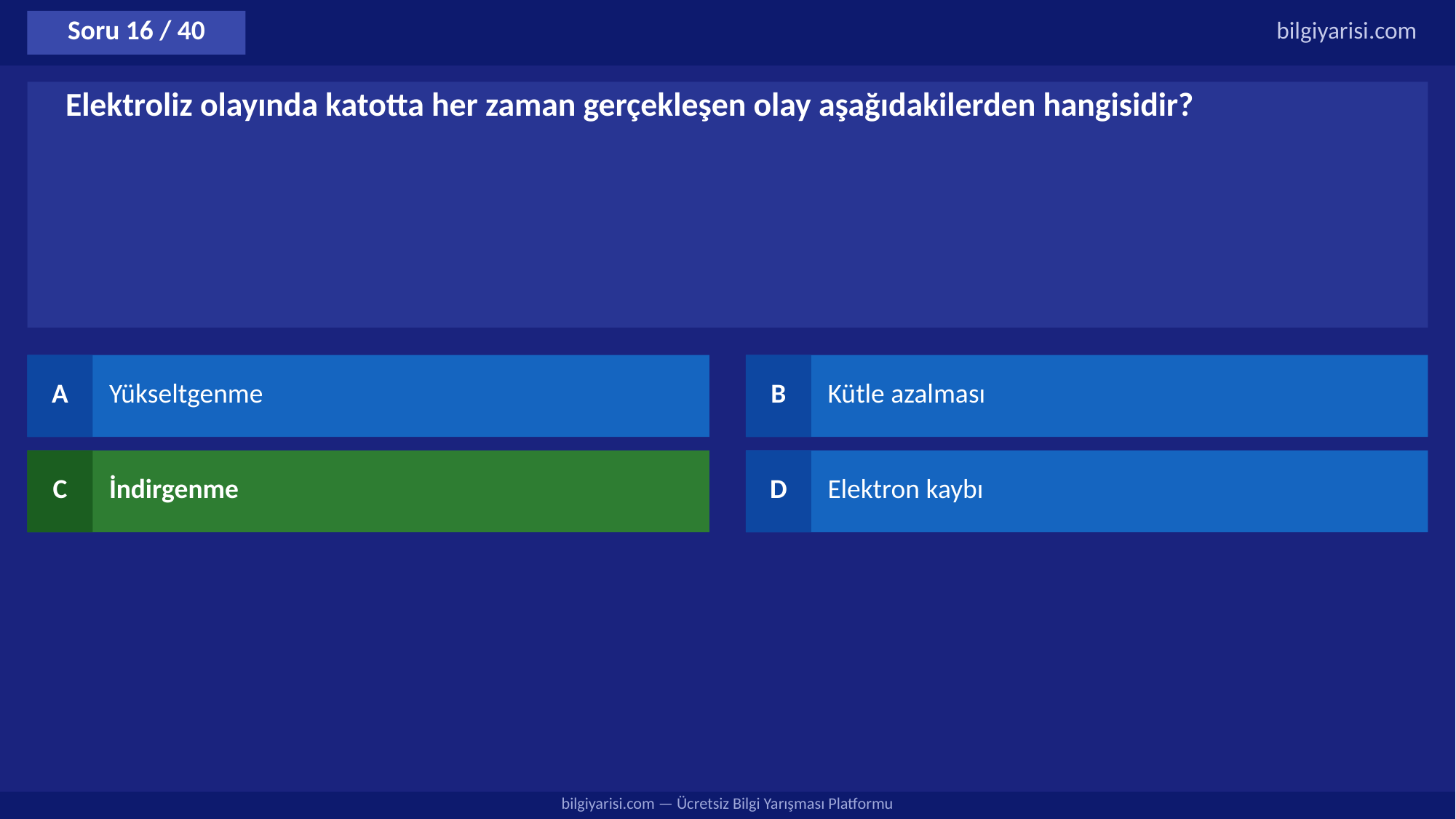

Soru 16 / 40
bilgiyarisi.com

Elektroliz olayında katotta her zaman gerçekleşen olay aşağıdakilerden hangisidir?

A
Yükseltgenme

B
Kütle azalması

C
İndirgenme

D
Elektron kaybı
bilgiyarisi.com — Ücretsiz Bilgi Yarışması Platformu